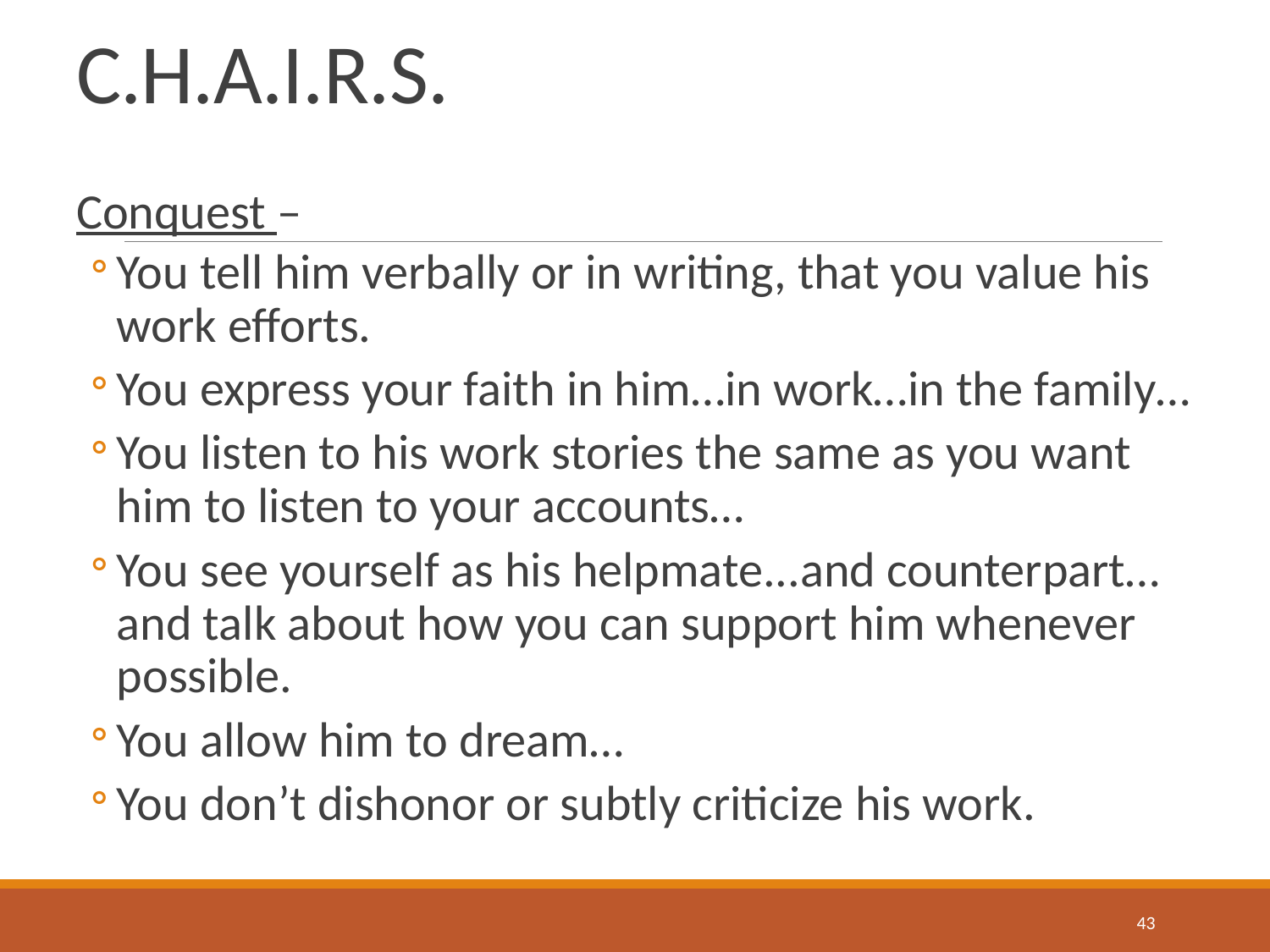

# C.H.A.I.R.S.
Conquest –
You tell him verbally or in writing, that you value his work efforts.
You express your faith in him…in work…in the family…
You listen to his work stories the same as you want him to listen to your accounts…
You see yourself as his helpmate...and counterpart…and talk about how you can support him whenever possible.
You allow him to dream…
You don’t dishonor or subtly criticize his work.
43